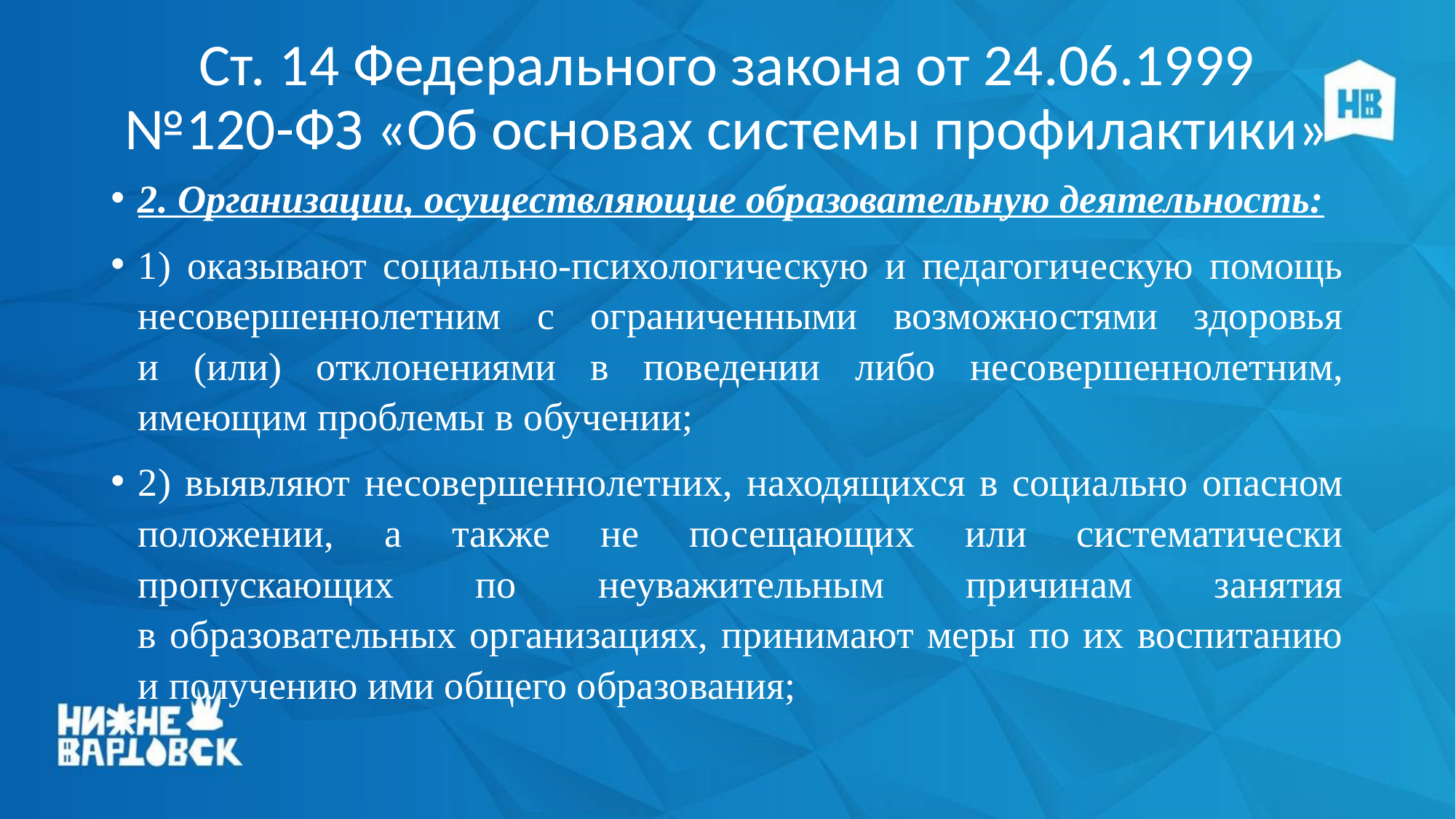

# Ст. 14 Федерального закона от 24.06.1999 №120-ФЗ «Об основах системы профилактики»
2. Организации, осуществляющие образовательную деятельность:
1) оказывают социально-психологическую и педагогическую помощь несовершеннолетним с ограниченными возможностями здоровья
и (или) отклонениями в поведении либо несовершеннолетним, имеющим проблемы в обучении;
2) выявляют несовершеннолетних, находящихся в социально опасном положении, а также не посещающих или систематически пропускающих по неуважительным причинам занятия
в образовательных организациях, принимают меры по их воспитанию и получению ими общего образования;